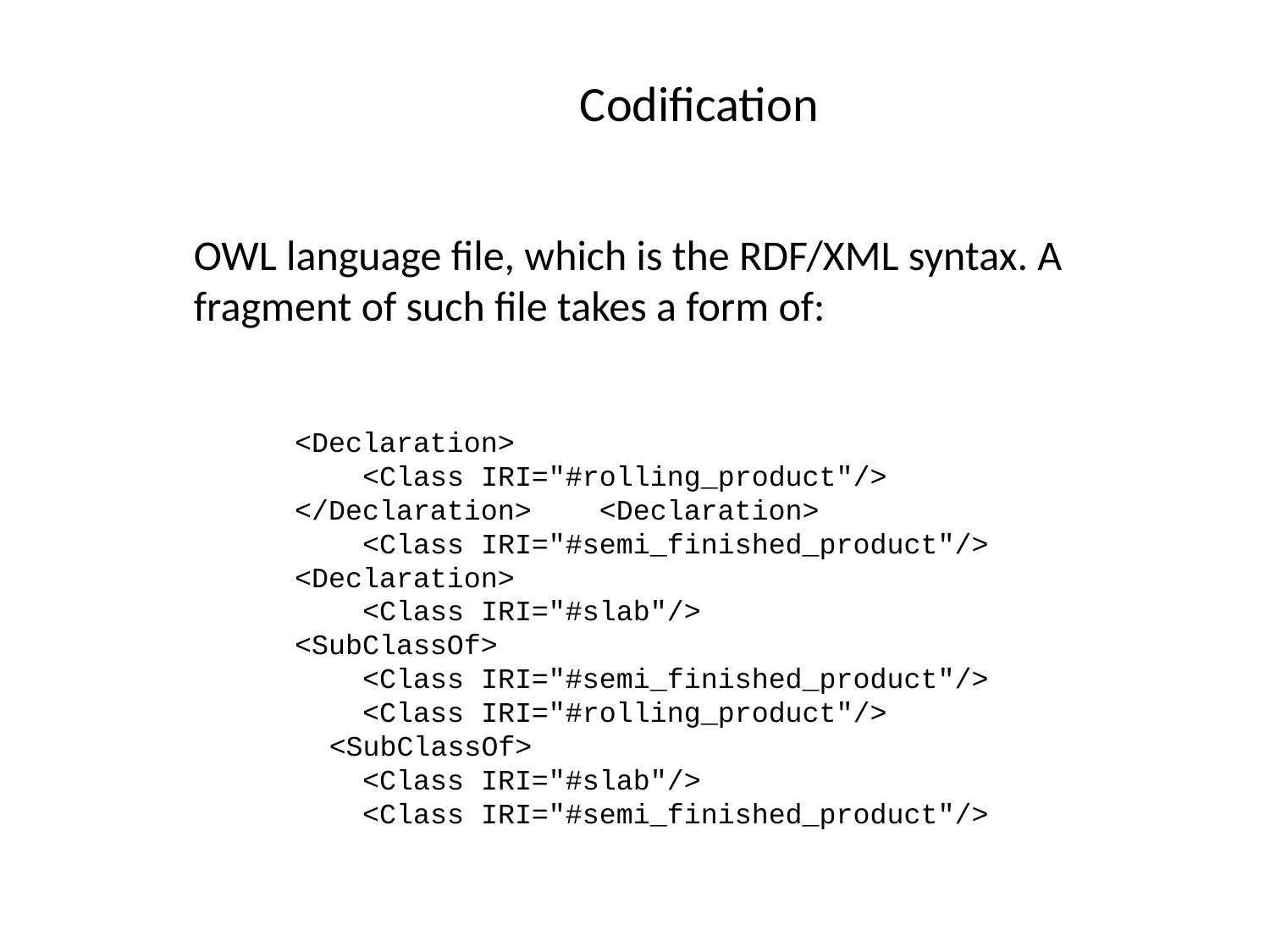

# Codification
OWL language file, which is the RDF/XML syntax. A fragment of such file takes a form of:
    <Declaration>
        <Class IRI="#rolling_product"/>
    </Declaration>    <Declaration>
        <Class IRI="#semi_finished_product"/>
    <Declaration>
        <Class IRI="#slab"/>
    <SubClassOf>
        <Class IRI="#semi_finished_product"/>
        <Class IRI="#rolling_product"/>
	<SubClassOf>
        <Class IRI="#slab"/>
        <Class IRI="#semi_finished_product"/>